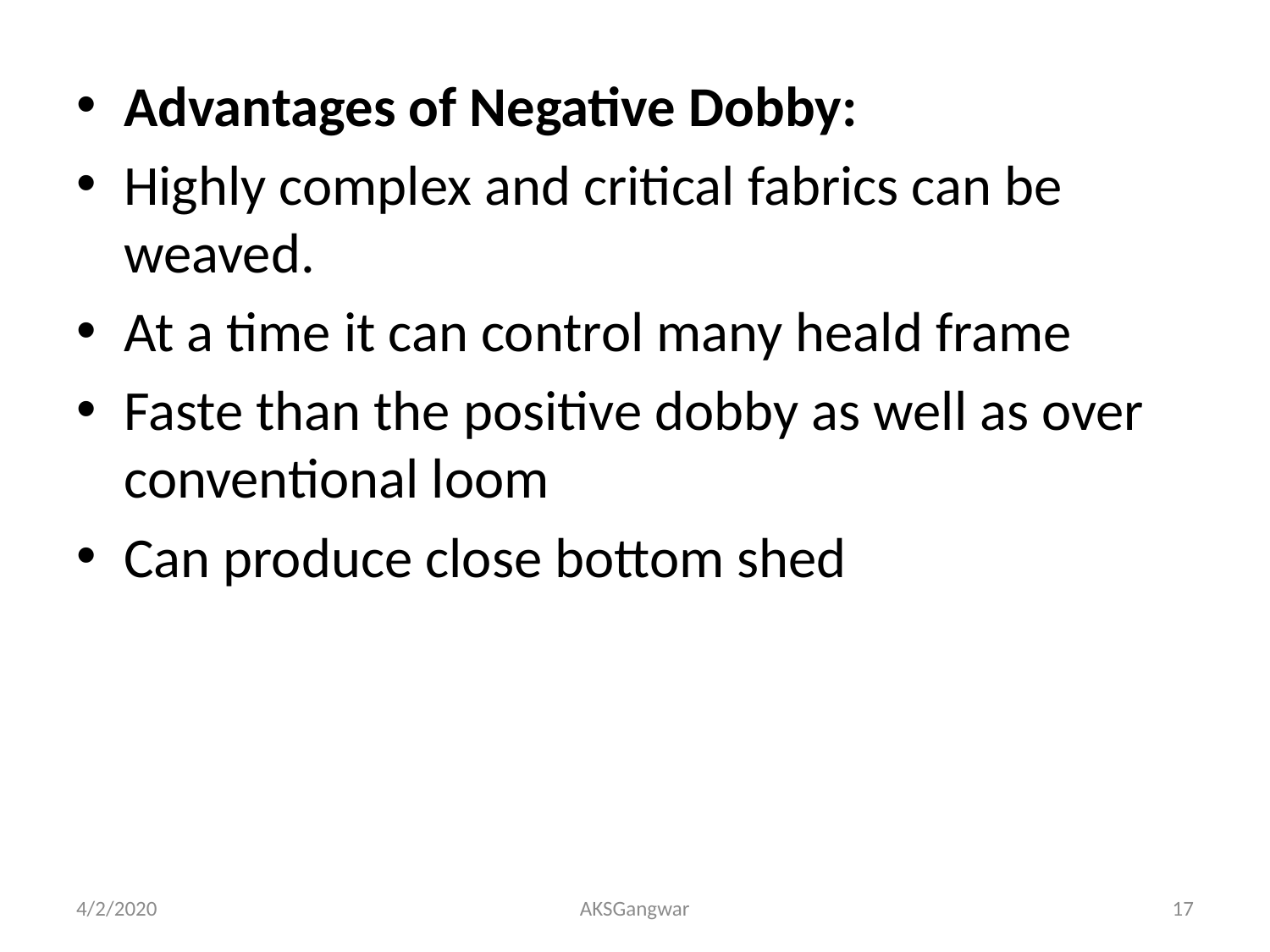

Advantages of Negative Dobby:
Highly complex and critical fabrics can be weaved.
At a time it can control many heald frame
Faste than the positive dobby as well as over conventional loom
Can produce close bottom shed

4/2/2020
AKSGangwar
17